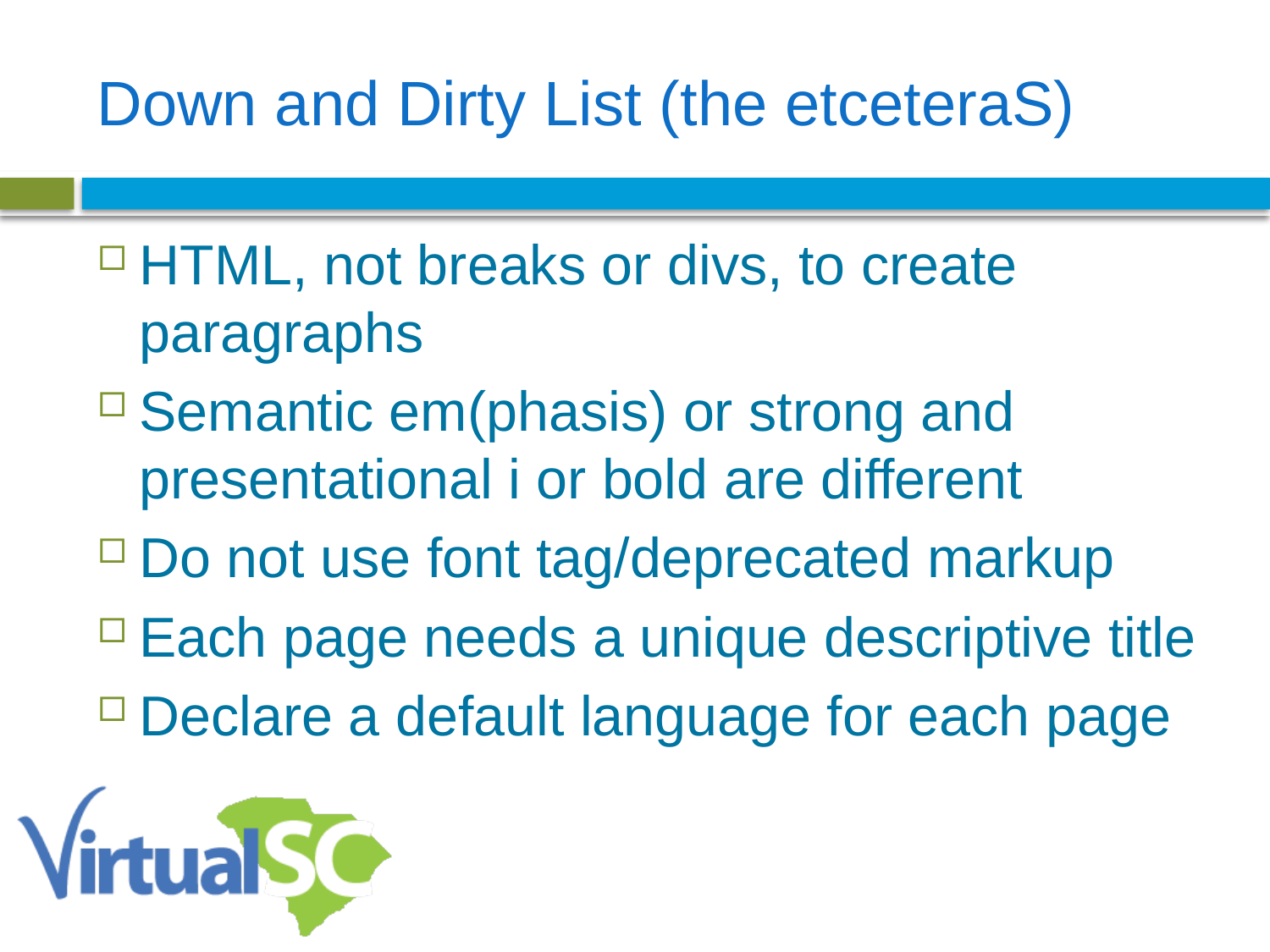

# Down and Dirty List (the etceteraS)
HTML, not breaks or divs, to create paragraphs
Semantic em(phasis) or strong and presentational i or bold are different
Do not use font tag/deprecated markup
Each page needs a unique descriptive title
Declare a default language for each page